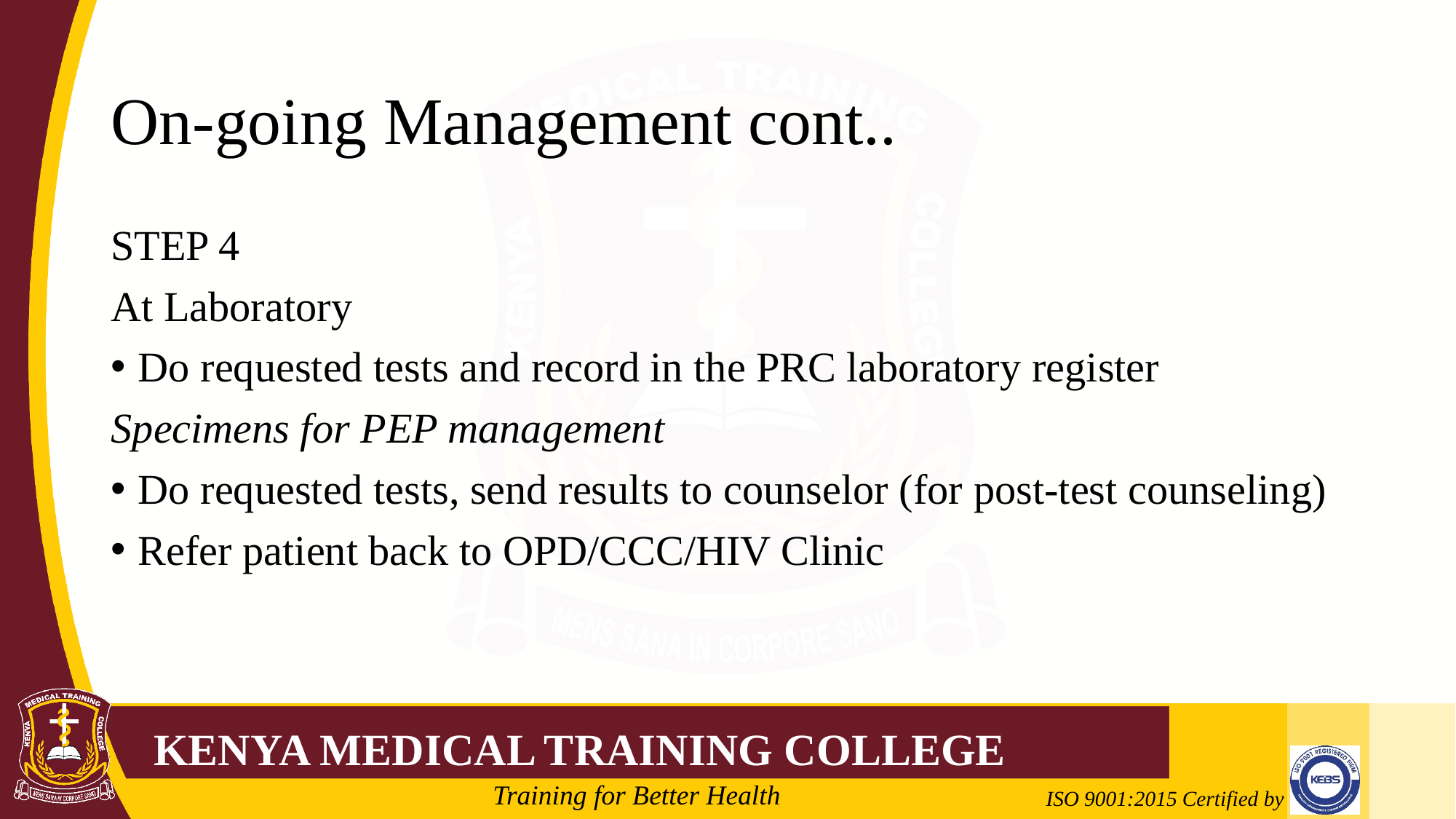

# On-going Management cont..
STEP 4
At Laboratory
Do requested tests and record in the PRC laboratory register
Specimens for PEP management
Do requested tests, send results to counselor (for post-test counseling)
Refer patient back to OPD/CCC/HIV Clinic